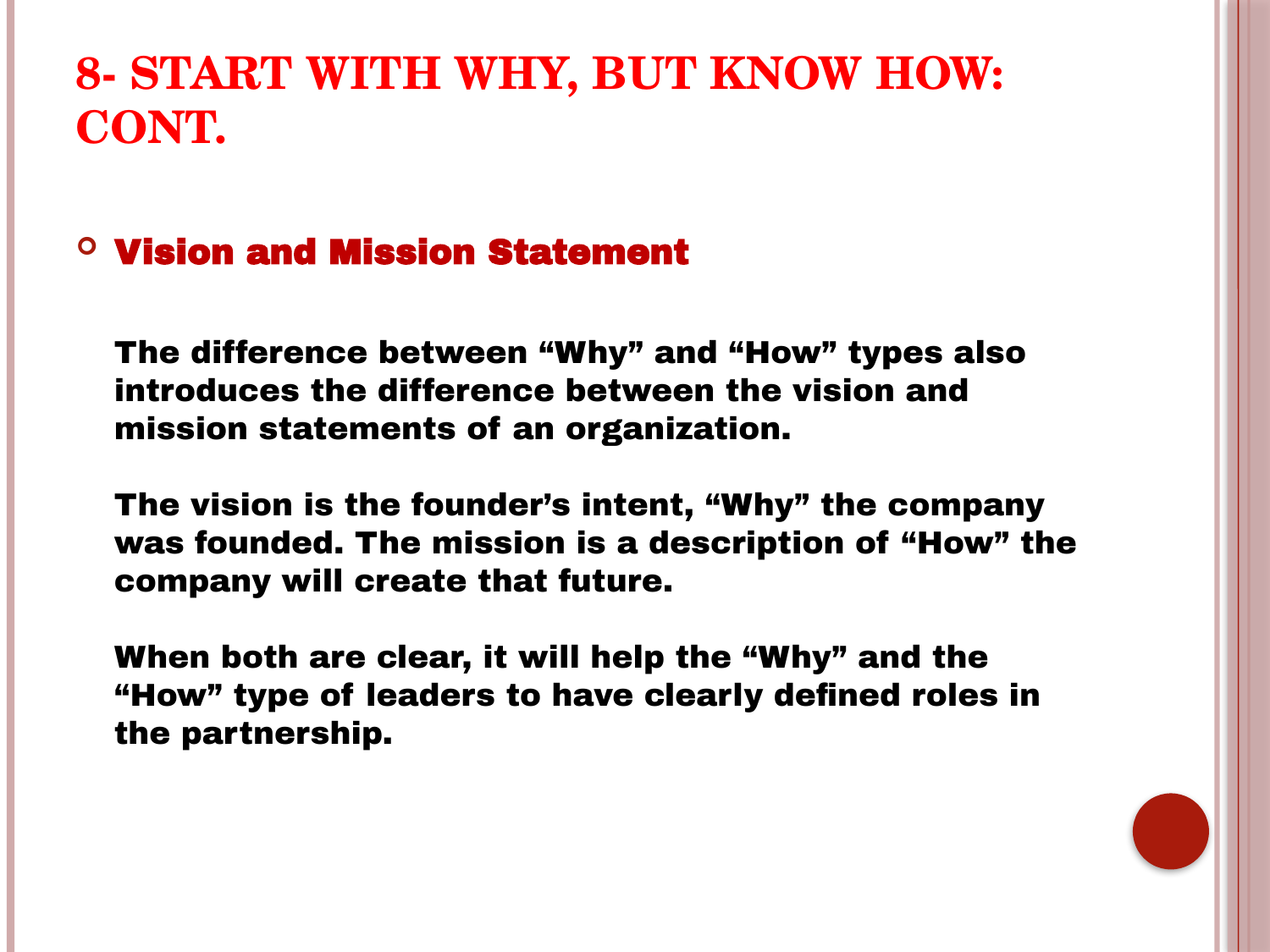

# 8- start with why, but know how: cont.
Vision and Mission Statement
The difference between “Why” and “How” types also introduces the difference between the vision and mission statements of an organization.
The vision is the founder’s intent, “Why” the company was founded. The mission is a description of “How” the company will create that future.
When both are clear, it will help the “Why” and the “How” type of leaders to have clearly defined roles in the partnership.